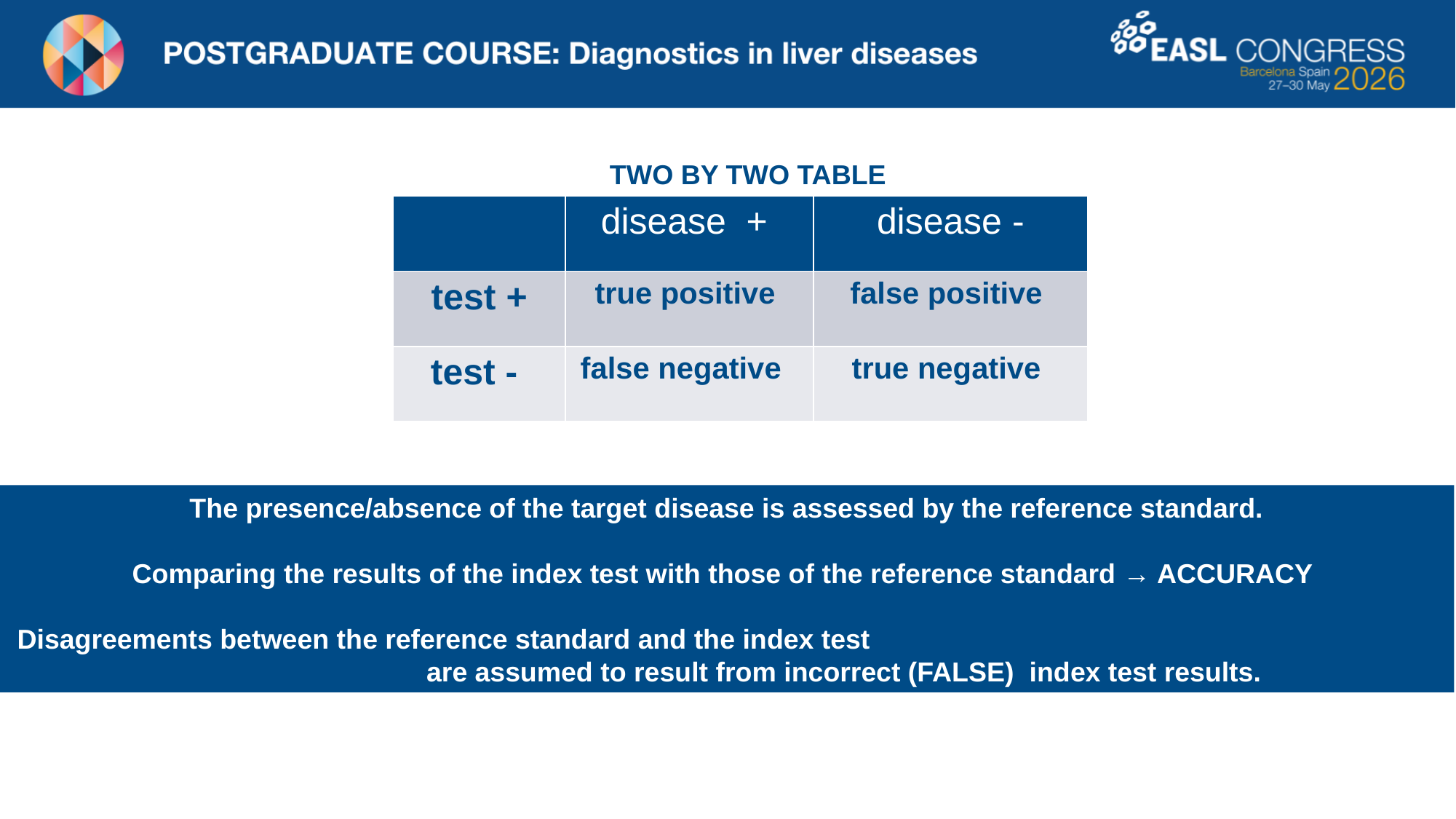

TWO BY TWO TABLE
|  | disease + | disease - |
| --- | --- | --- |
| test + | true positive | false positive |
| test - | false negative | true negative |
The presence/absence of the target disease is assessed by the reference standard.

Comparing the results of the index test with those of the reference standard → ACCURACY

 Disagreements between the reference standard and the index test                                                                                                           are assumed to result from incorrect (FALSE)  index test results.